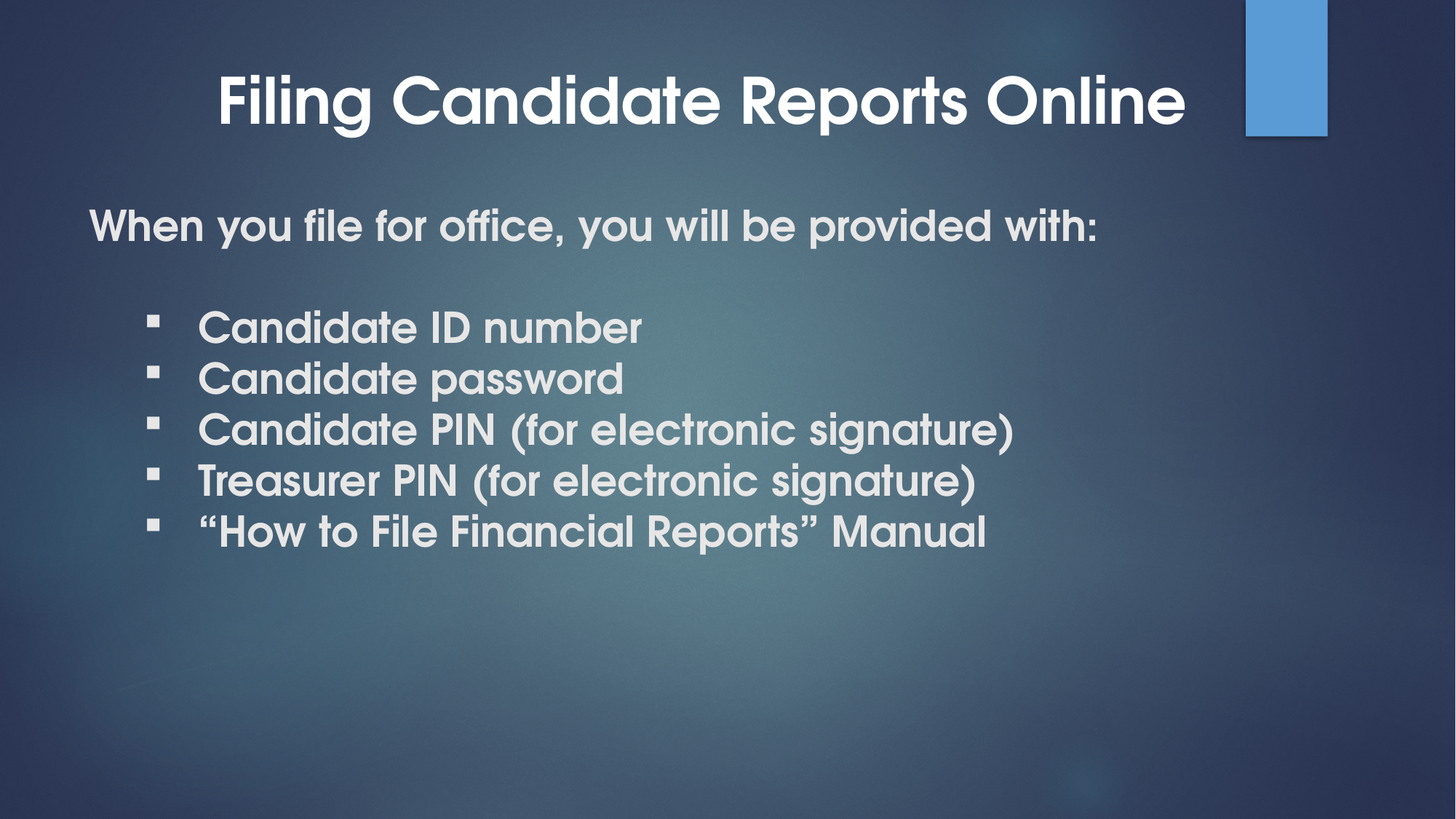

Filing Candidate Reports Online
When you file for office, you will be provided with:

Candidate ID number
Candidate password
Candidate PIN (for electronic signature)
Treasurer PIN (for electronic signature)
“How to File Financial Reports” Manual